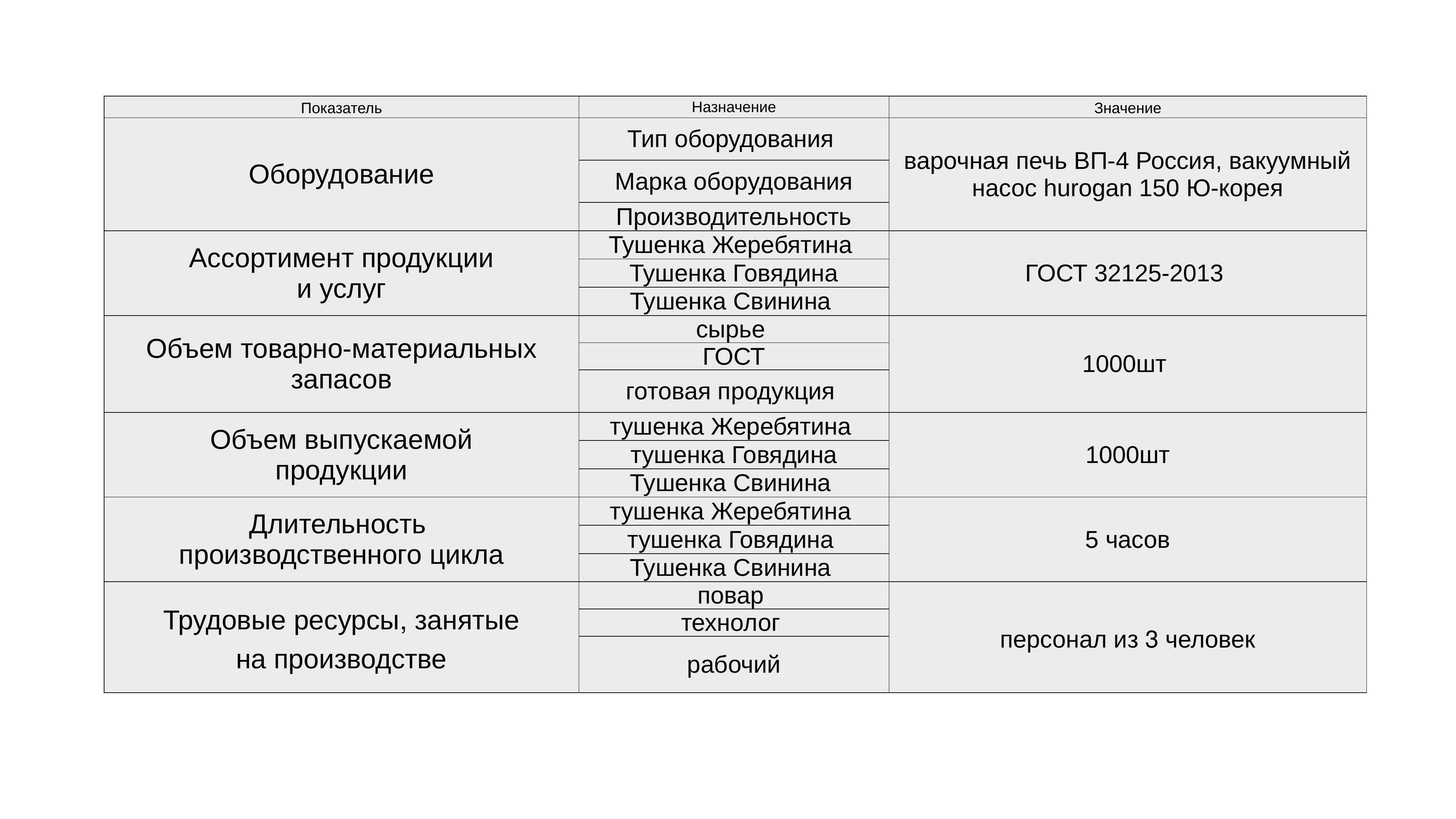

| Показатель | Назначение | Значение |
| --- | --- | --- |
| Оборудование | Тип оборудования | варочная печь ВП-4 Россия, вакуумный насос hurogan 150 Ю-корея |
|  | Марка оборудования |  |
|  | Производительность |  |
| Ассортимент продукции и услуг | Тушенка Жеребятина | ГОСТ 32125-2013 |
|  | Тушенка Говядина |  |
|  | Тушенка Свинина |  |
| Объем товарно-материальных запасов | сырье | 1000шт |
|  | ГОСТ |  |
|  | готовая продукция |  |
| Объем выпускаемой продукции | тушенка Жеребятина | 1000шт |
|  | тушенка Говядина |  |
|  | Тушенка Свинина |  |
| Длительность производственного цикла | тушенка Жеребятина | 5 часов |
|  | тушенка Говядина |  |
|  | Тушенка Свинина |  |
| Трудовые ресурсы, занятые на производстве | повар | персонал из 3 человек |
|  | технолог |  |
|  | рабочий |  |